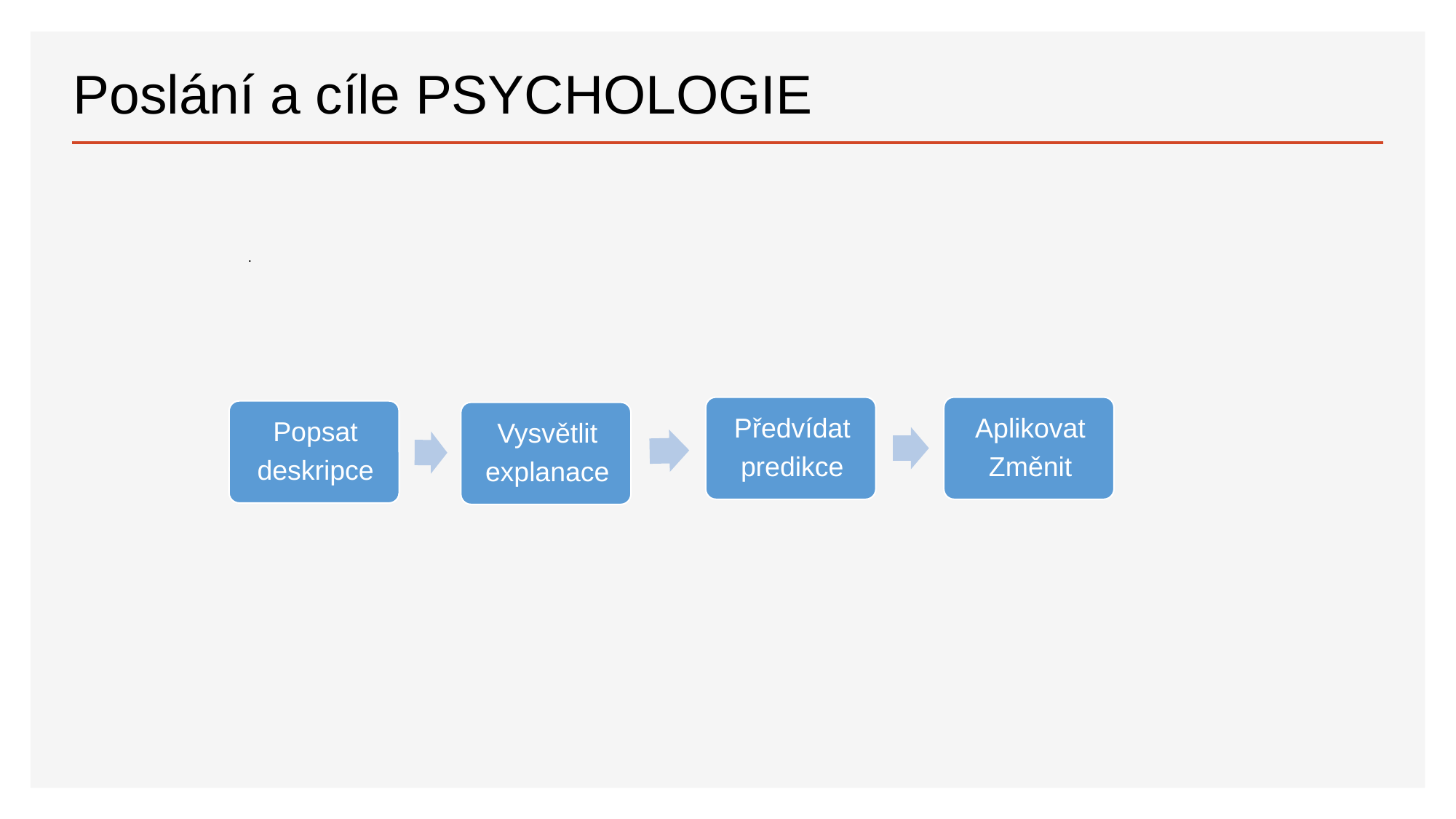

# Poslání a cíle PSYCHOLOGIE
Popsat
deskripce

Vysvětlit
explanace

Předvídat
predikce

Aplikovat
Změnit

.